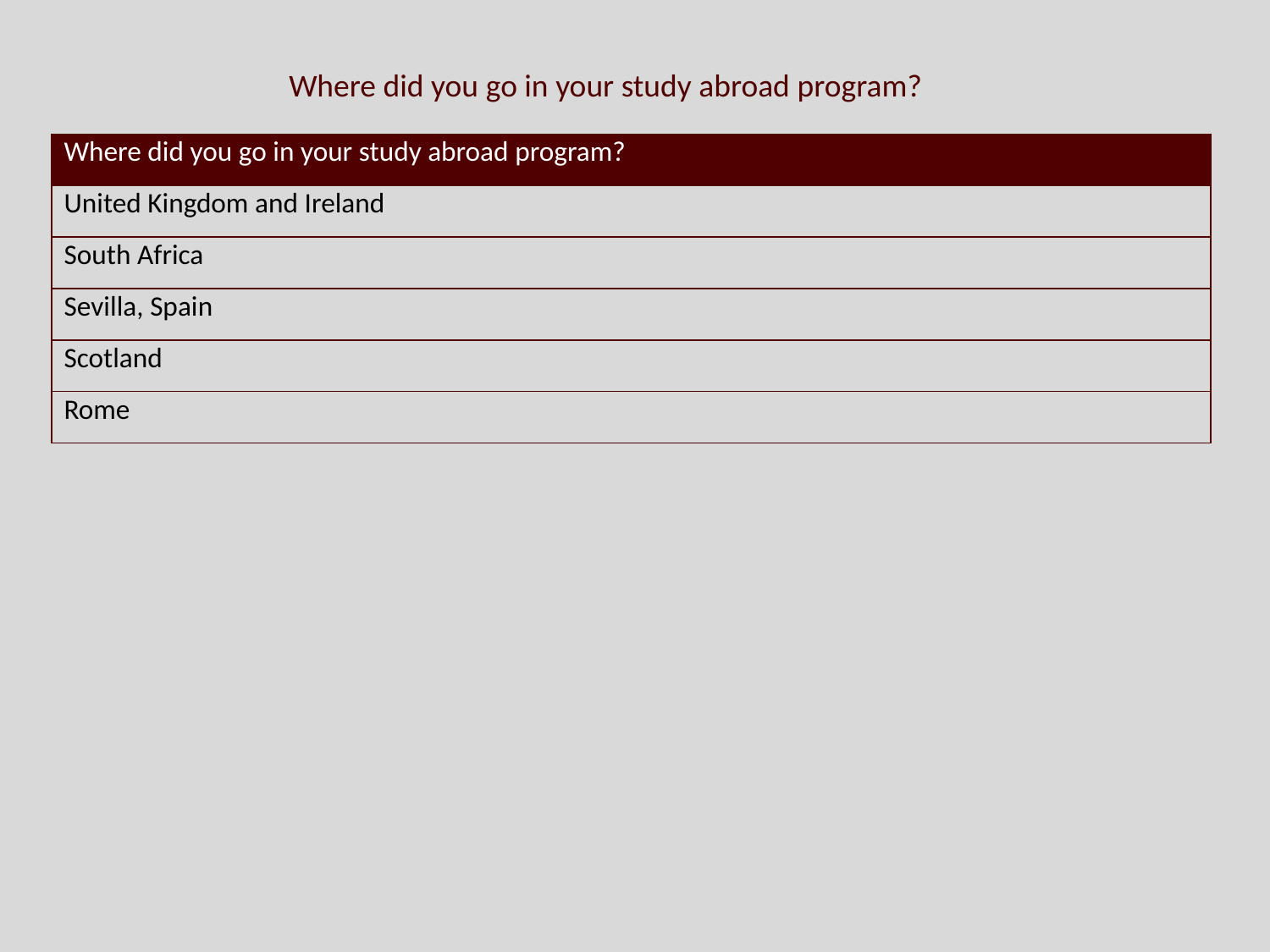

Where did you go in your study abroad program?
| Where did you go in your study abroad program? |
| --- |
| United Kingdom and Ireland |
| South Africa |
| Sevilla, Spain |
| Scotland |
| Rome |